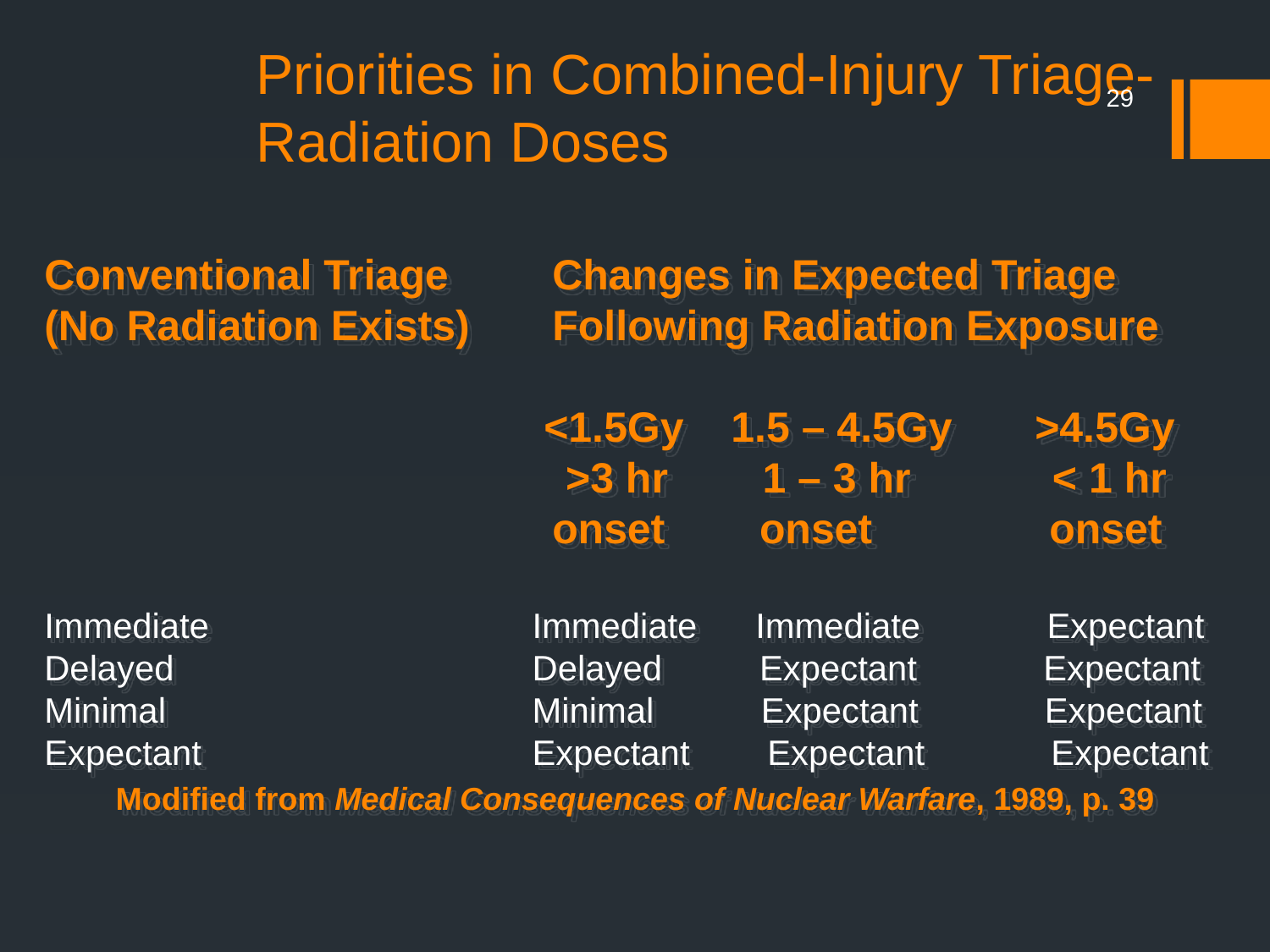

# Priorities in Combined-Injury Triage- Radiation Doses
29
Conventional Triage	Changes in Expected Triage
(No Radiation Exists)       Following Radiation Exposure

			          <1.5Gy    1.5 – 4.5Gy       >4.5Gy
                                            >3 hr        1 – 3 hr            < 1 hr
				onset        onset               onset

Immediate		           Immediate      Immediate             Expectant
Delayed		           Delayed          Expectant             Expectant
Minimal			           Minimal           Expectant             Expectant
Expectant		           Expectant        Expectant             Expectant

Modified from Medical Consequences of Nuclear Warfare, 1989, p. 39